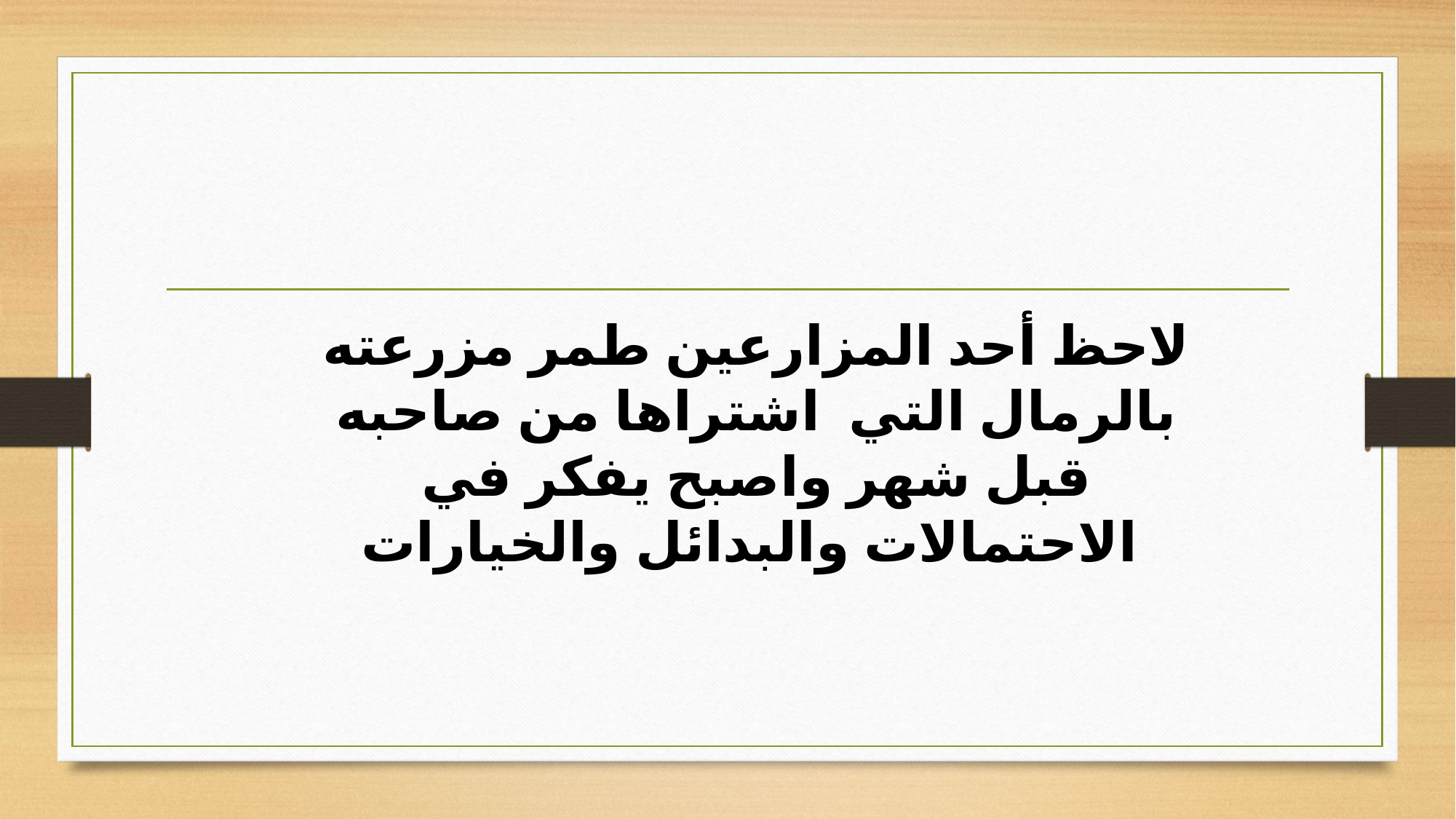

#

لاحظ أحد المزارعين طمر مزرعته بالرمال التي  اشتراها من صاحبه قبل شهر واصبح يفكر في الاحتمالات والبدائل والخيارات